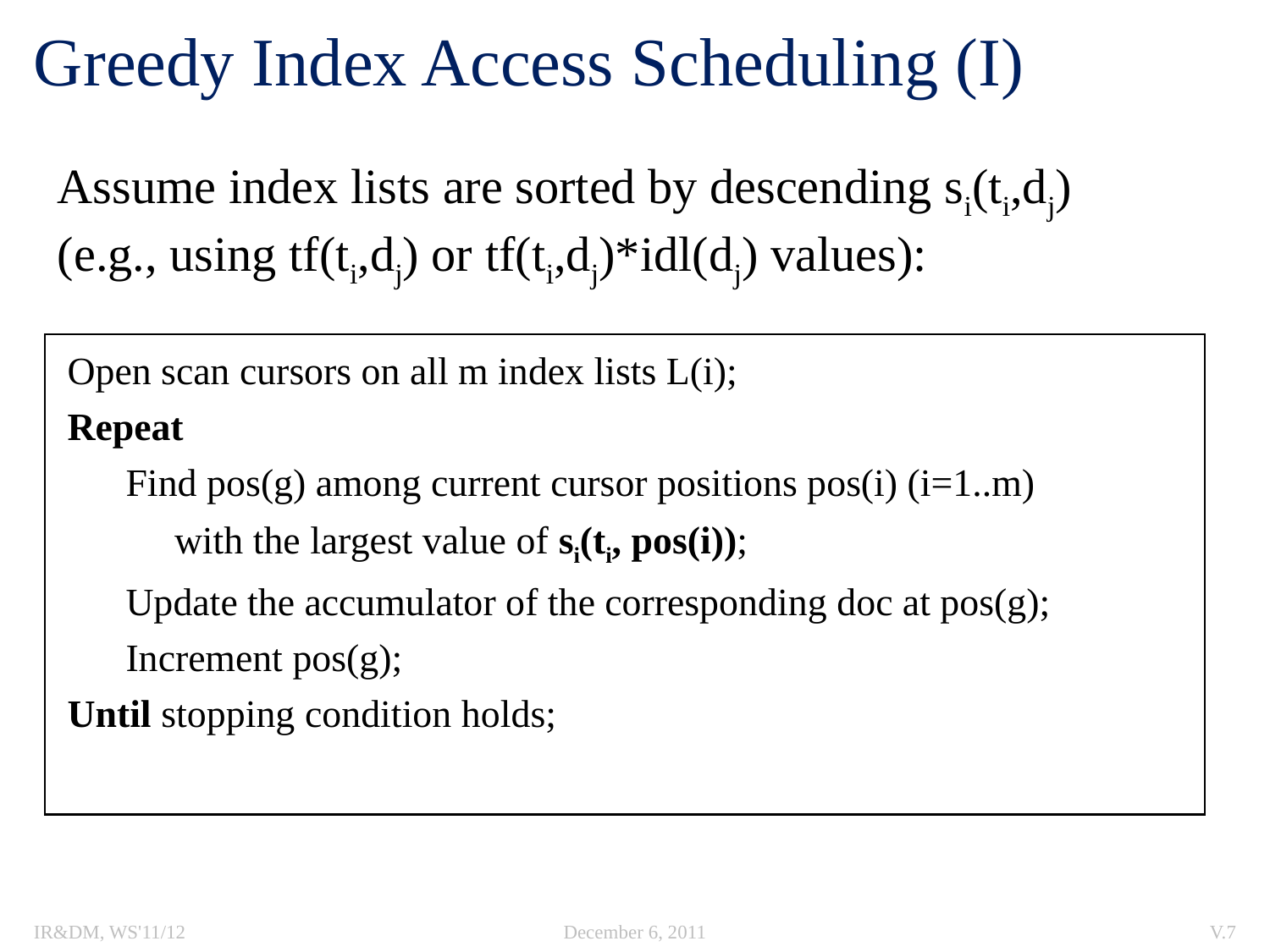

# Greedy Index Access Scheduling (I)
Assume index lists are sorted by descending si(ti,dj)
(e.g., using tf(ti,dj) or tf(ti,dj)*idl(dj) values):
Open scan cursors on all m index lists L(i);
Repeat
      Find pos(g) among current cursor positions pos(i) (i=1..m)
           with the largest value of si(ti, pos(i));
      Update the accumulator of the corresponding doc at pos(g);
      Increment pos(g);
Until stopping condition holds;

IR&DM, WS'11/12
December 6, 2011
V.7